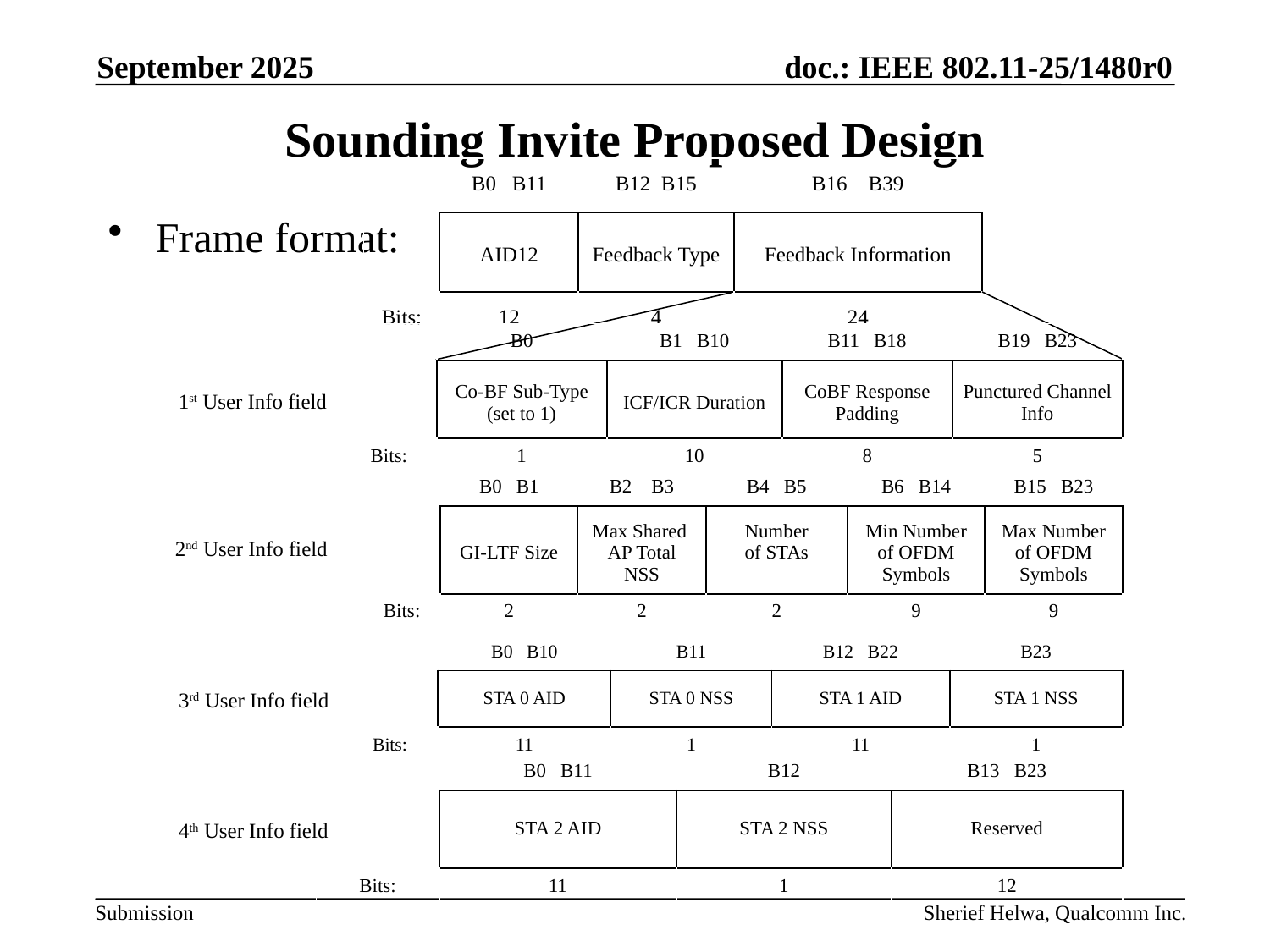

September 2025
# Sounding Invite Proposed Design
|  | B0   B11 | B12  B15 | B16    B39 |
| --- | --- | --- | --- |
|  | AID12 | Feedback Type | Feedback Information |
| Bits: | 12 | 4 | 24 |
Frame format:

|  | B0 | B1 B10 | B11 B18 | B19 B23 |
| --- | --- | --- | --- | --- |
|  | Co-BF Sub-Type (set to 1) | ICF/ICR Duration | CoBF Response Padding | Punctured Channel Info |
| Bits: | 1 | 10 | 8 | 5 |
1st User Info field
|  | B0 B1 | B2 B3 | B4 B5 | B6 B14 | B15 B23 |
| --- | --- | --- | --- | --- | --- |
|  | GI-LTF Size | Max Shared AP Total NSS | Number of STAs | Min Number of OFDM Symbols | Max Number of OFDM Symbols |
| Bits: | 2 | 2 | 2 | 9 | 9 |
2nd User Info field
|  | B0 B10 | B11 | B12 B22 | B23 |
| --- | --- | --- | --- | --- |
|  | STA 0 AID | STA 0 NSS | STA 1 AID | STA 1 NSS |
| Bits: | 11 | 1 | 11 | 1 |
3rd User Info field
|  | B0 B11 | B12 | B13 B23 |
| --- | --- | --- | --- |
|  | STA 2 AID | STA 2 NSS | Reserved |
| Bits: | 11 | 1 | 12 |
4th User Info field
Sherief Helwa, Qualcomm Inc.